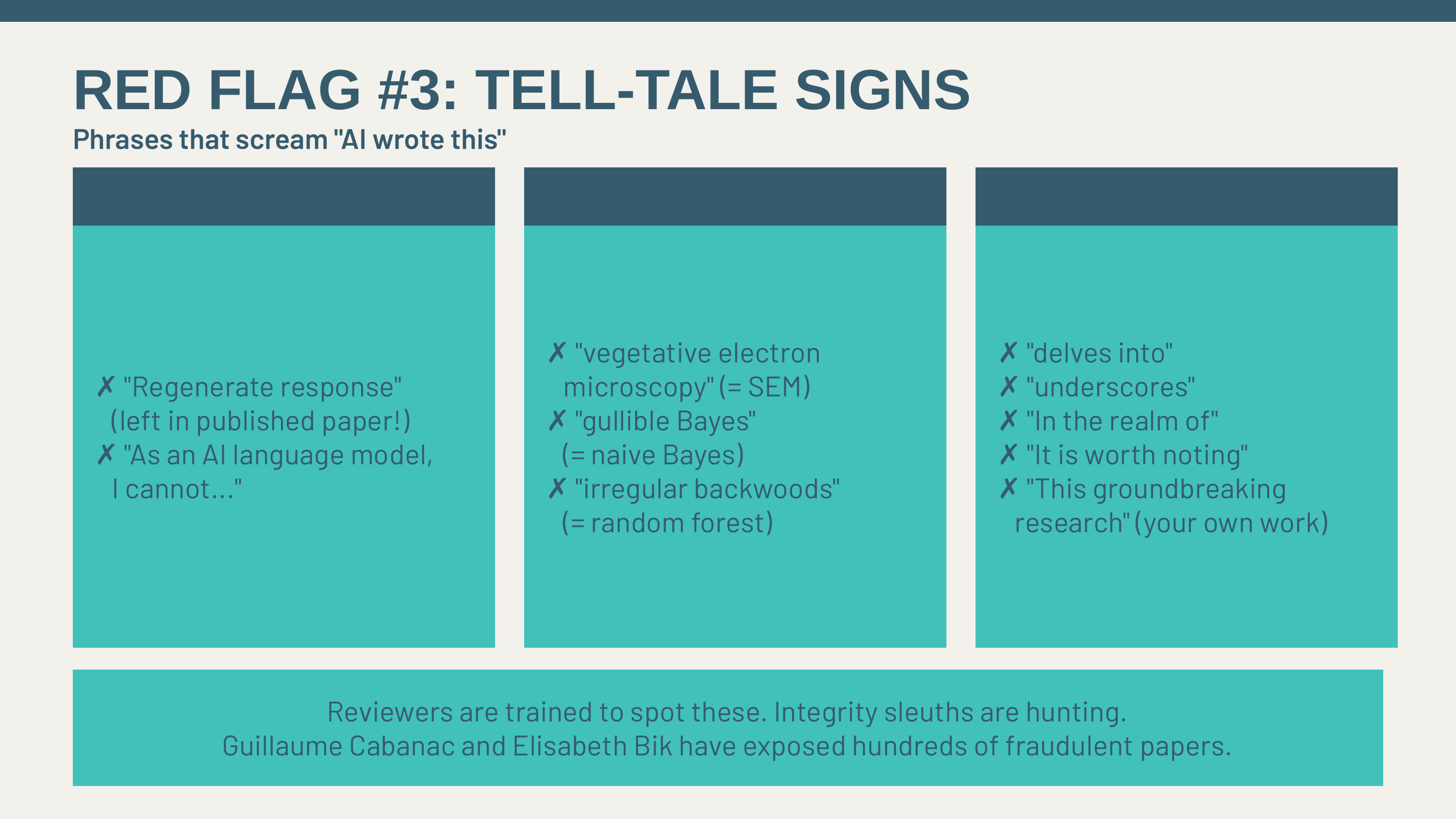

RED FLAG #3: TELL-TALE SIGNS

Phrases that scream "AI wrote this"

COPY-PASTE FAILS

TORTURED PHRASES

EMPTY INFLATION

✗ "Regenerate response"
   (left in published paper!)
✗ "As an AI language model,
   I cannot..."

✗ "vegetative electron
   microscopy" (= SEM)
✗ "gullible Bayes"
   (= naive Bayes)
✗ "irregular backwoods"
   (= random forest)

✗ "delves into"
✗ "underscores"
✗ "In the realm of"
✗ "It is worth noting"
✗ "This groundbreaking
   research" (your own work)

Reviewers are trained to spot these. Integrity sleuths are hunting.
Guillaume Cabanac and Elisabeth Bik have exposed hundreds of fraudulent papers.